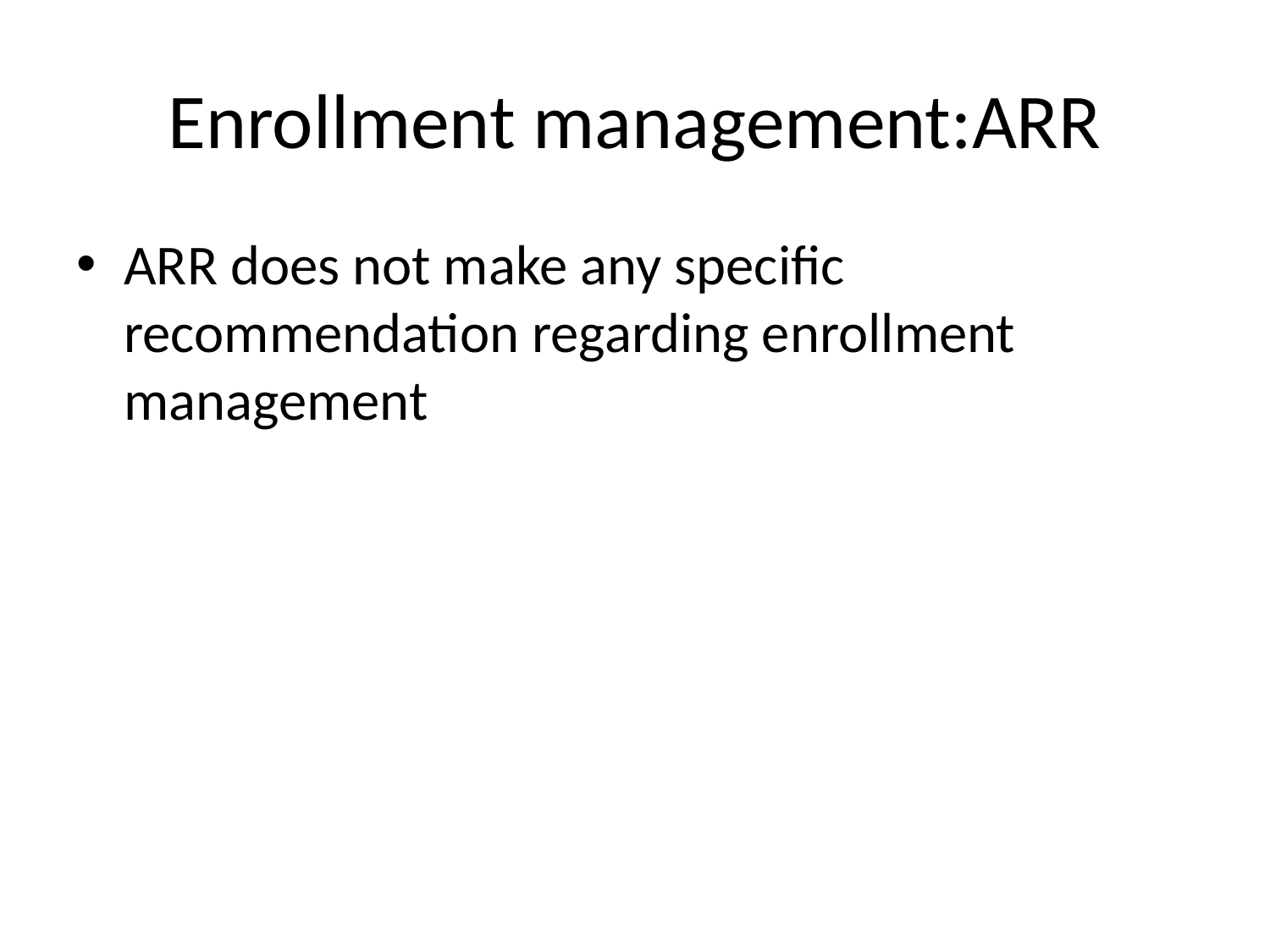

# Enrollment management:ARR
ARR does not make any specific recommendation regarding enrollment management